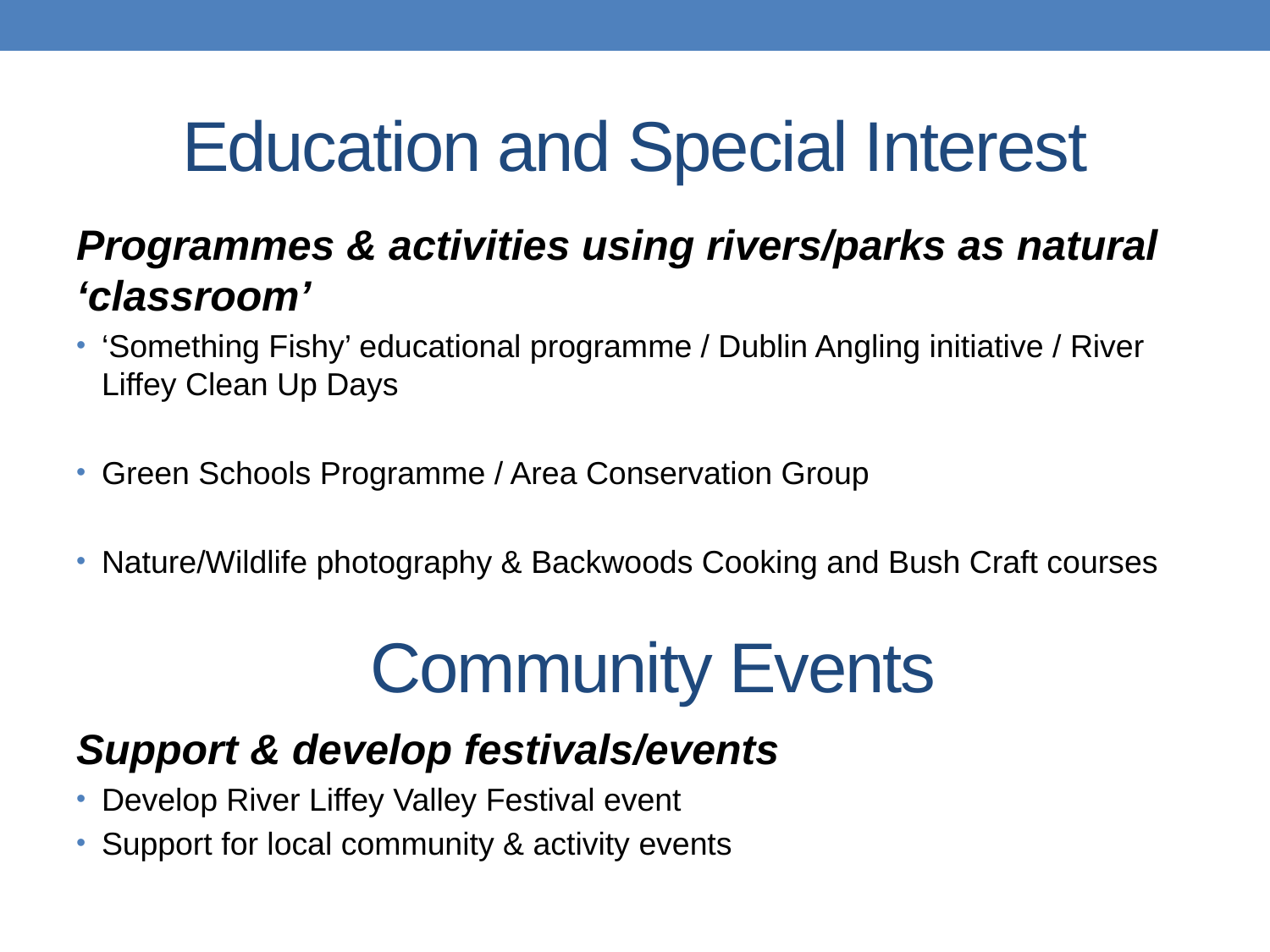

# Education and Special Interest
Programmes & activities using rivers/parks as natural ‘classroom’
‘Something Fishy’ educational programme / Dublin Angling initiative / River Liffey Clean Up Days

Green Schools Programme / Area Conservation Group

Nature/Wildlife photography & Backwoods Cooking and Bush Craft courses

Community Events
Support & develop festivals/events
Develop River Liffey Valley Festival event
Support for local community & activity events